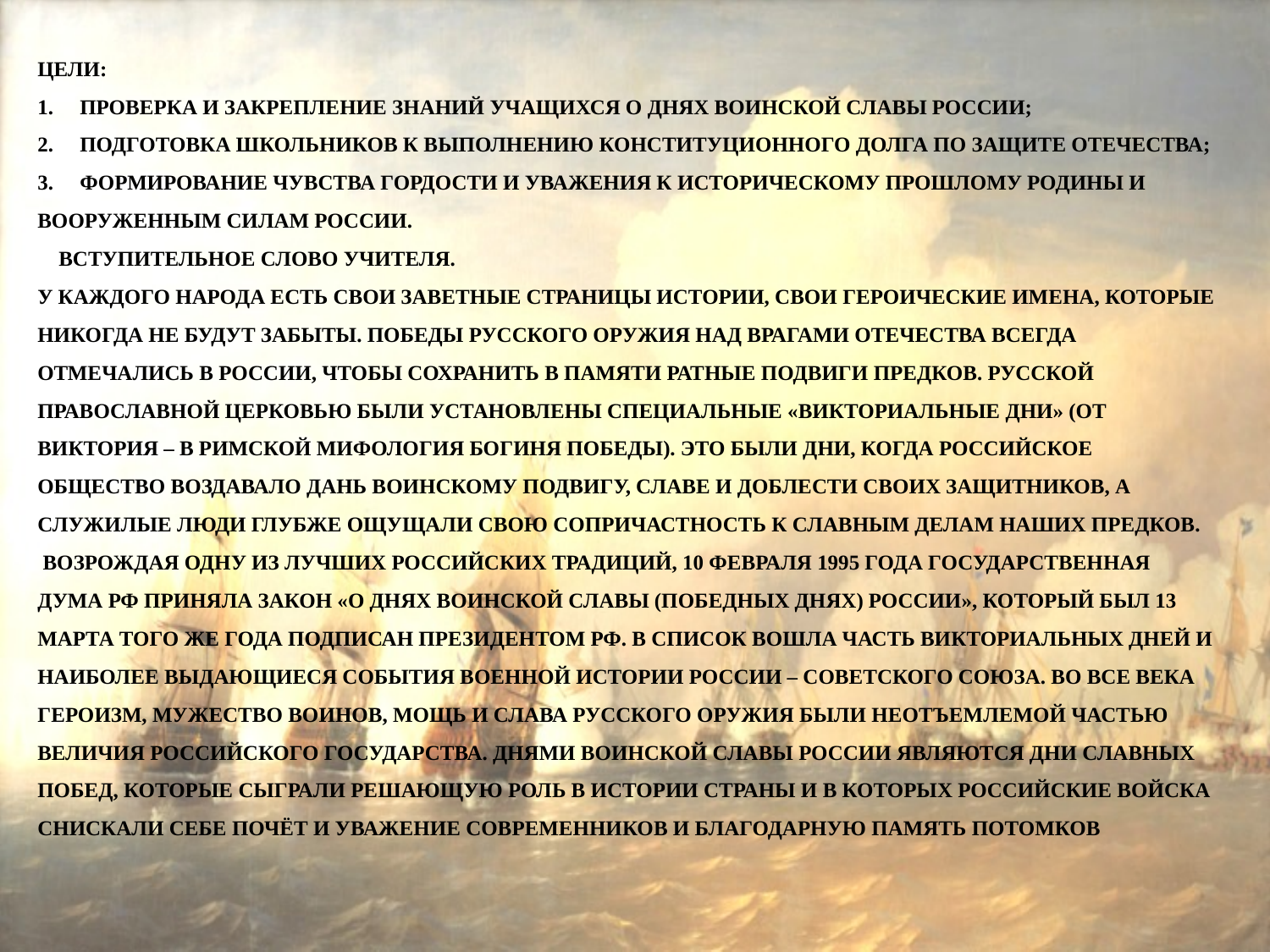

# Цели: 1.     проверка и закрепление знаний учащихся о днях воинской славы России; 2.     подготовка школьников к выполнению конституционного долга по защите Отечества; 3.     формирование чувства гордости и уважения к историческому прошлому Родины и Вооруженным силам России.     Вступительное слово учителя. У каждого народа есть свои заветные страницы истории, свои героические имена, которые никогда не будут забыты. Победы русского оружия над врагами Отечества всегда отмечались в России, чтобы сохранить в памяти ратные подвиги предков. Русской Православной Церковью были установлены специальные «викториальные дни» (от Виктория – в римской мифология богиня победы). Это были дни, когда российское общество воздавало дань воинскому подвигу, славе и доблести своих защитников, а служилые люди глубже ощущали свою сопричастность к славным делам наших предков. Возрождая одну из лучших российских традиций, 10 февраля 1995 года Государственная Дума РФ приняла закон «О Днях воинской славы (победных днях) России», который был 13 марта того же года подписан президентом РФ. В список вошла часть викториальных дней и наиболее выдающиеся события военной истории России – Советского Союза. Во все века героизм, мужество воинов, мощь и слава русского оружия были неотъемлемой частью величия Российского государства. Днями воинской славы России являются дни славных побед, которые сыграли решающую роль в истории страны и в которых российские войска снискали себе почёт и уважение современников и благодарную память потомков